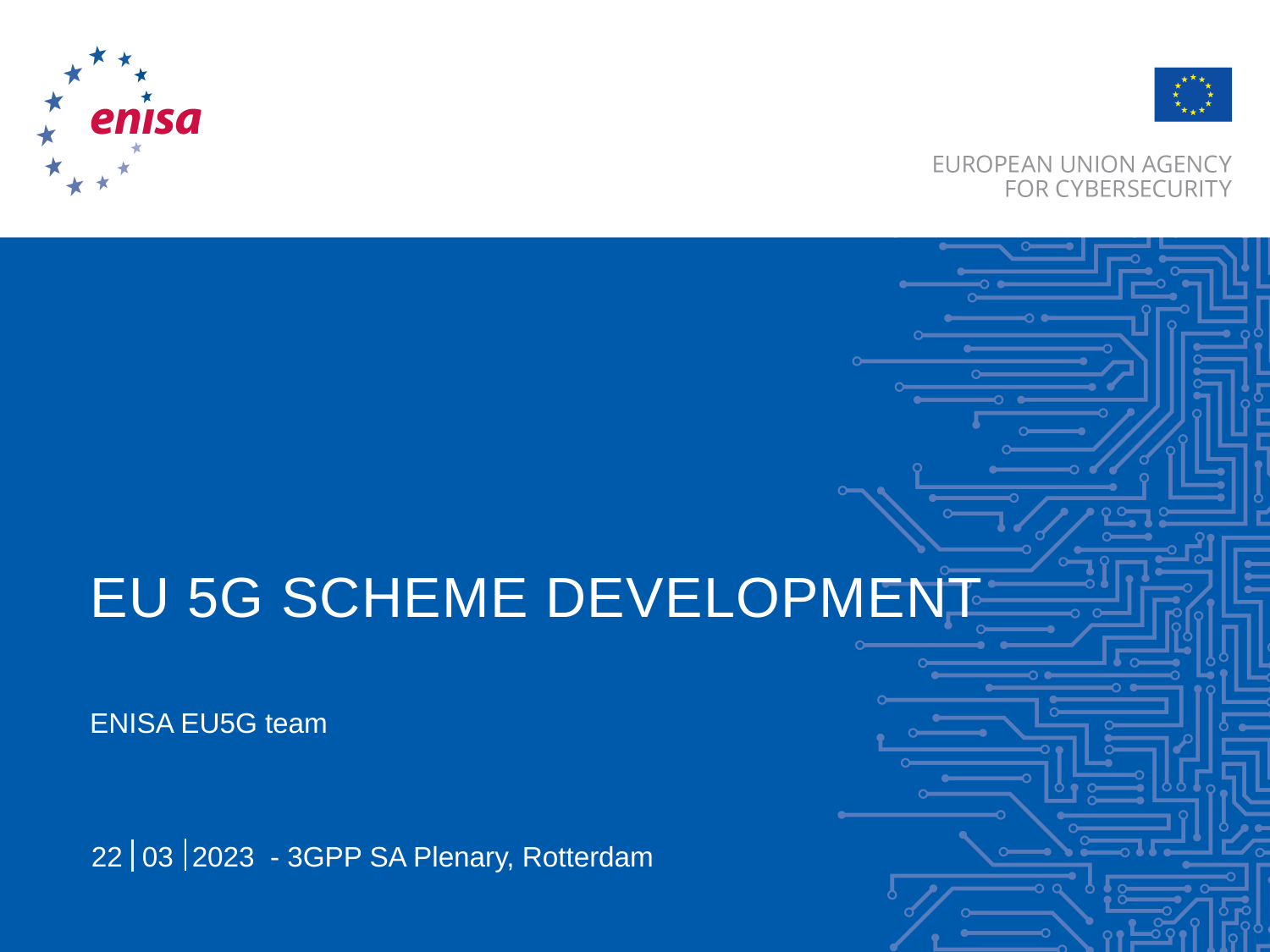

EU 5G Scheme Development

ENISA EU5G team

2023  - 3GPP SA Plenary, Rotterdam
03
22